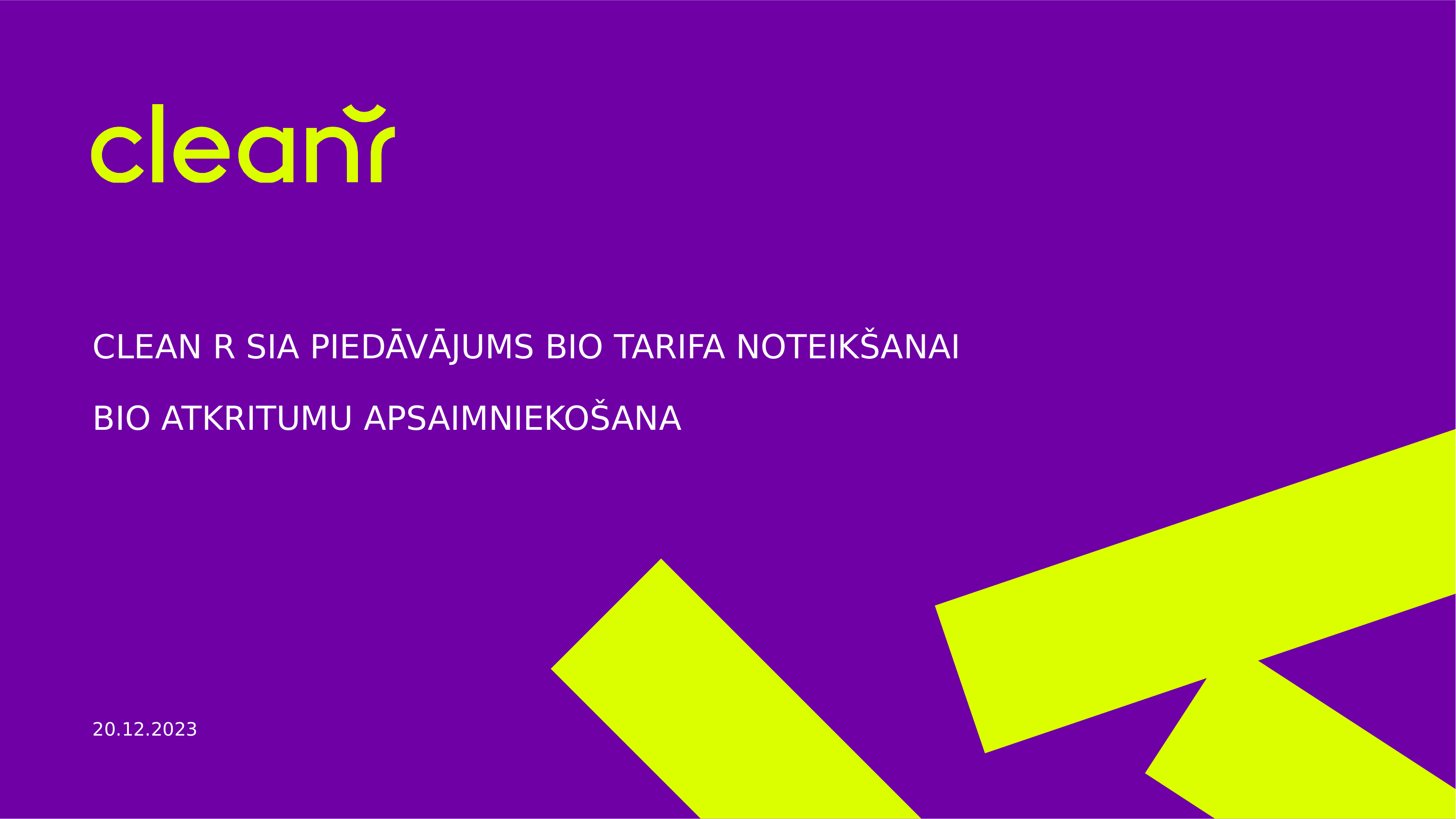

# CLEAN R SIA PIEDĀVĀJUMS BIO TARIFA NOTEIKŠANAI BIO ATKRITUMU APSAIMNIEKOŠANA
20.12.2023